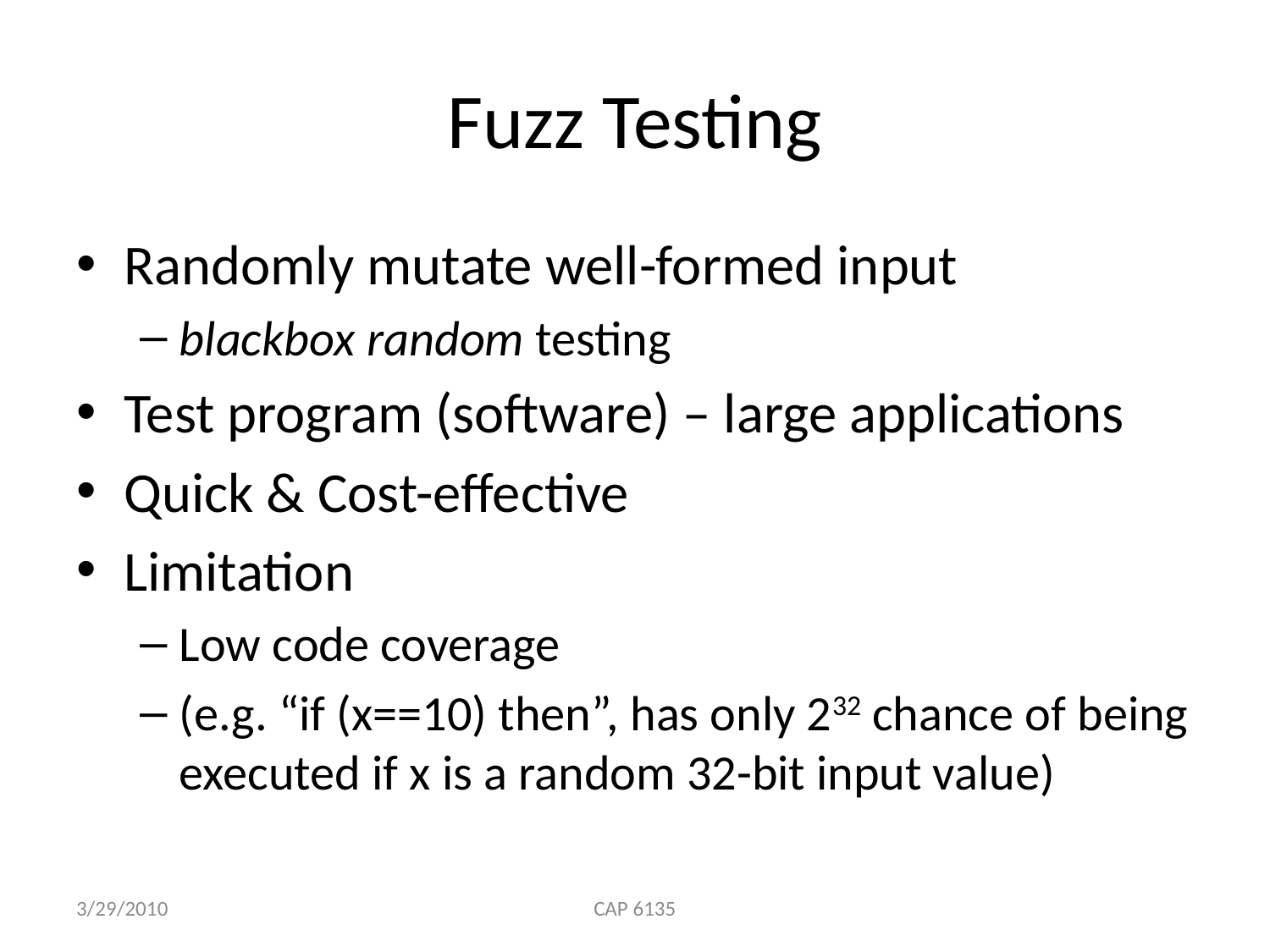

# Fuzz Testing
Randomly mutate well-formed input
blackbox random testing
Test program (software) – large applications
Quick & Cost-effective
Limitation
Low code coverage
(e.g. “if (x==10) then”, has only 232 chance of being executed if x is a random 32-bit input value)

3/29/2010
CAP 6135